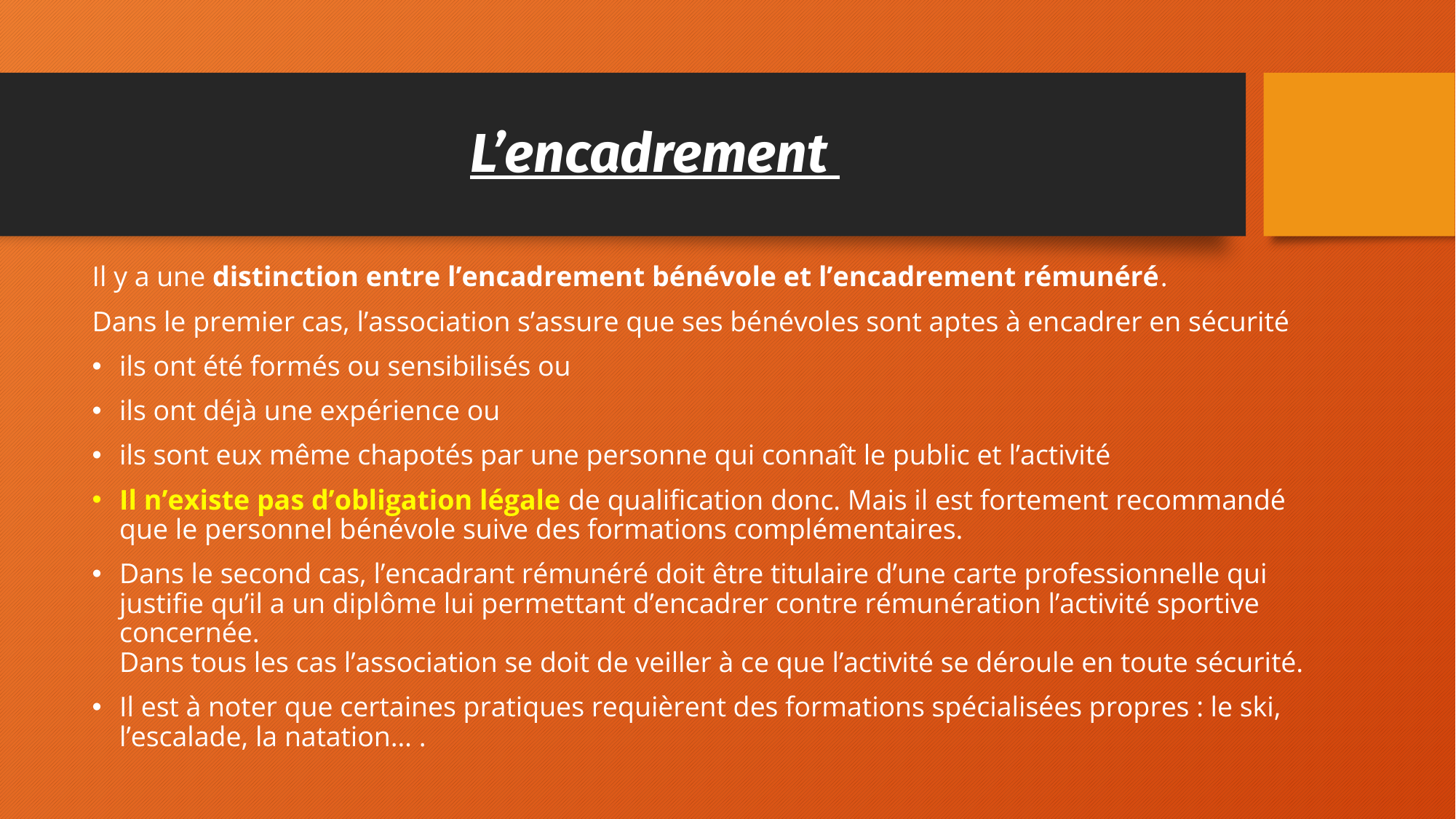

# L’encadrement
Il y a une distinction entre l’encadrement bénévole et l’encadrement rémunéré.
Dans le premier cas, l’association s’assure que ses bénévoles sont aptes à encadrer en sécurité
ils ont été formés ou sensibilisés ou
ils ont déjà une expérience ou
ils sont eux même chapotés par une personne qui connaît le public et l’activité
Il n’existe pas d’obligation légale de qualification donc. Mais il est fortement recommandé que le personnel bénévole suive des formations complémentaires.
Dans le second cas, l’encadrant rémunéré doit être titulaire d’une carte professionnelle qui justifie qu’il a un diplôme lui permettant d’encadrer contre rémunération l’activité sportive concernée.
Dans tous les cas l’association se doit de veiller à ce que l’activité se déroule en toute sécurité.
Il est à noter que certaines pratiques requièrent des formations spécialisées propres : le ski, l’escalade, la natation… .